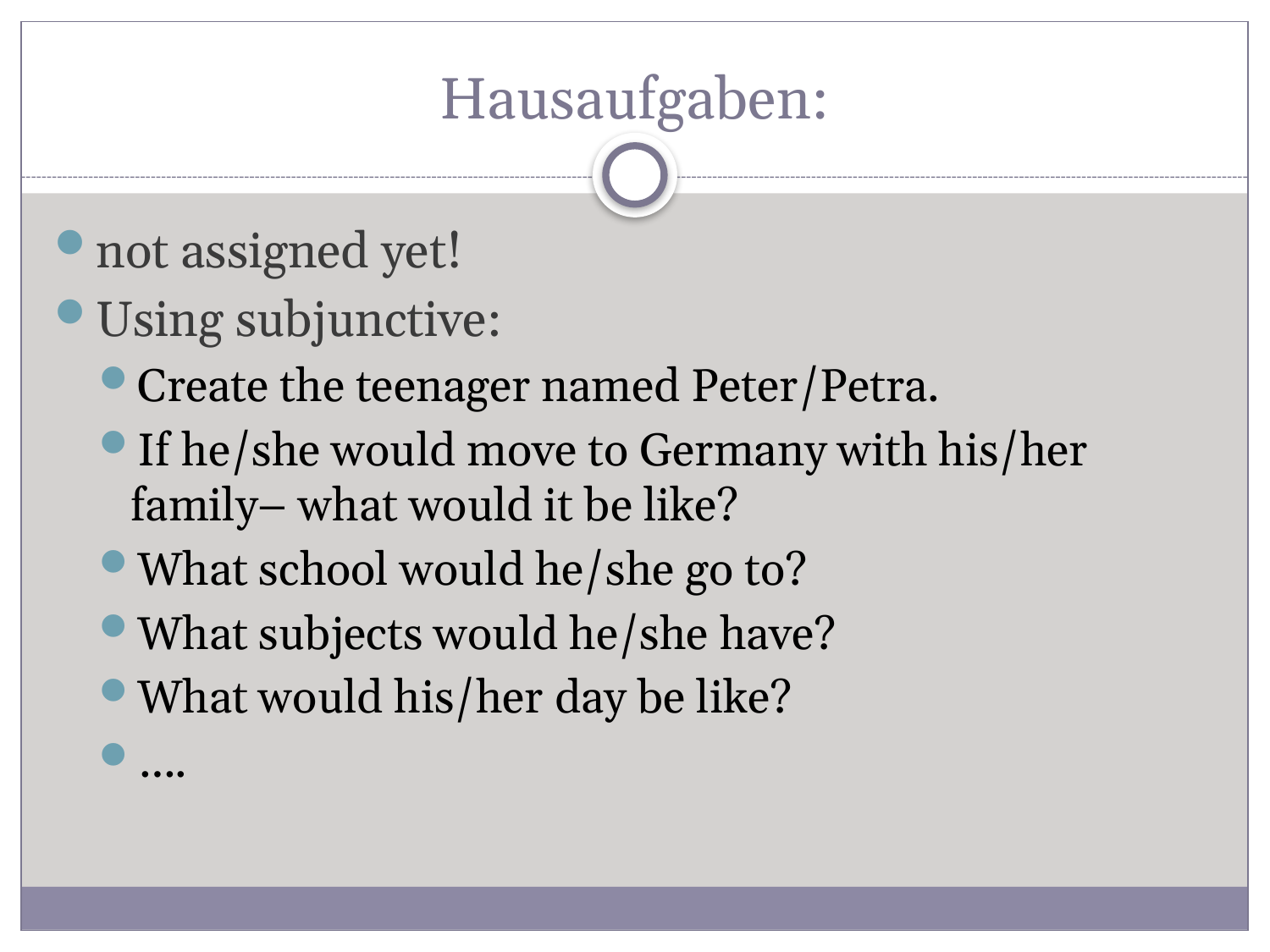

# Hausaufgaben:
not assigned yet!
Using subjunctive:
Create the teenager named Peter/Petra.
If he/she would move to Germany with his/her family– what would it be like?
What school would he/she go to?
What subjects would he/she have?
What would his/her day be like?
….